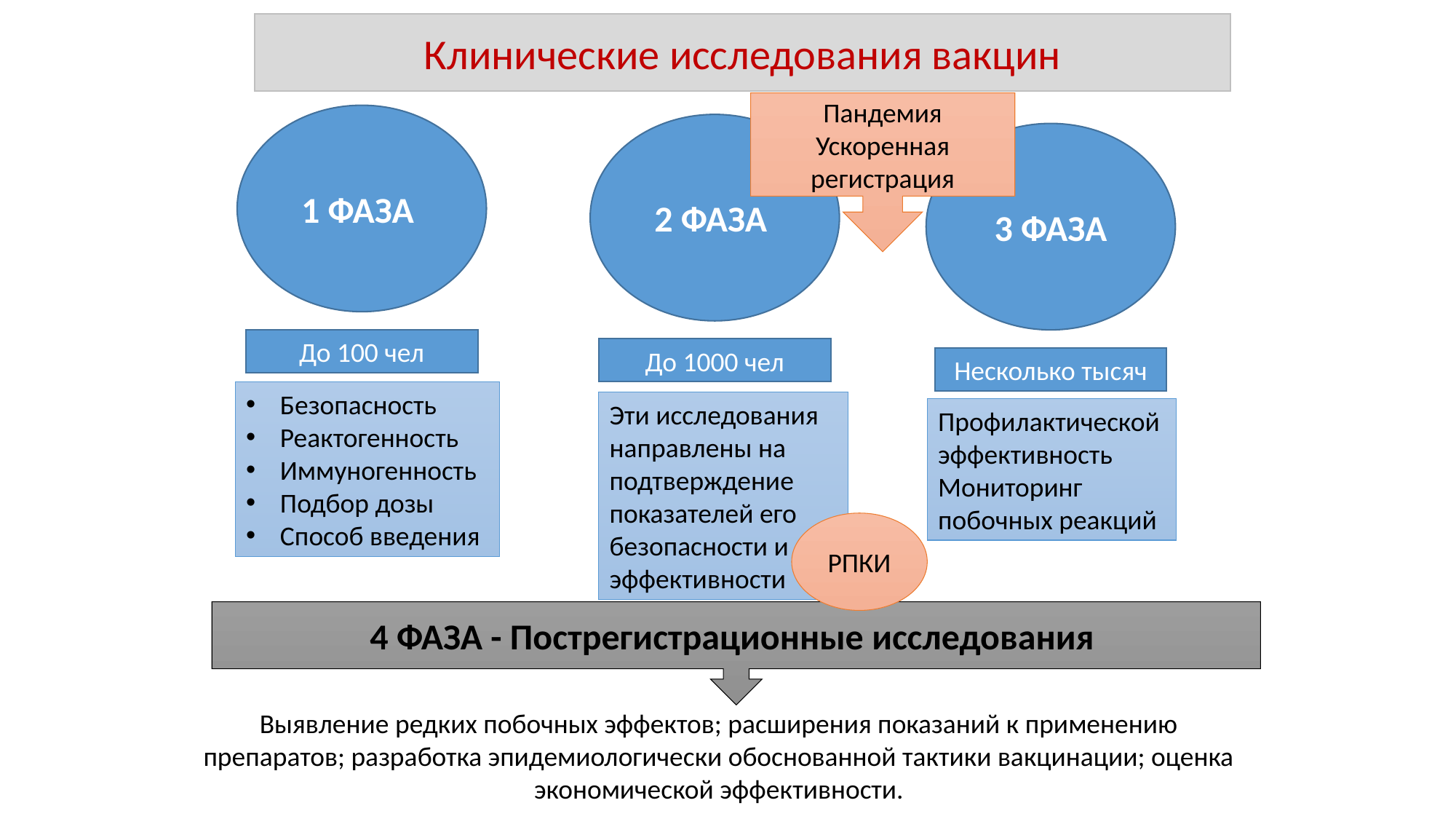

Клинические исследования вакцин
Пандемия
Ускоренная регистрация
1 ФАЗА
До 100 чел
2 ФАЗА
До 1000 чел
3 ФАЗА
Несколько тысяч
Безопасность
Реактогенность
Иммуногенность
Подбор дозы
Способ введения
Эти исследования направлены на подтверждение  показателей его безопасности и эффективности
Профи­лактической эффективность
Мониторинг побочных реакций
РПКИ
4 ФАЗА - Пострегистрационные исследования
Выявление редких побочных эффектов; расширения показаний к применению препаратов; разработка эпидемиологически обоснованной тактики вакцинации; оценка экономической эффек­тивности.